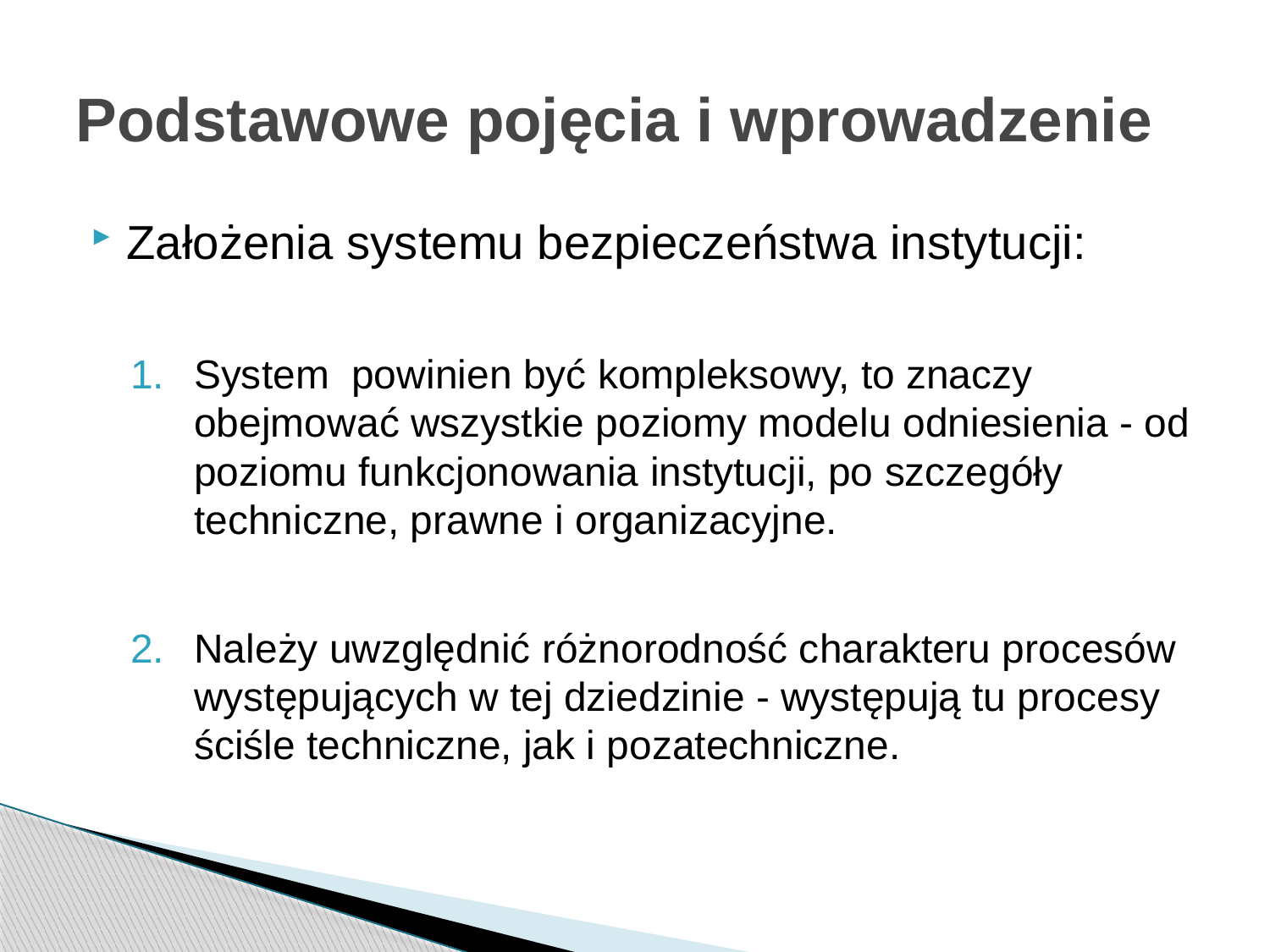

# Podstawowe pojęcia i wprowadzenie
Założenia systemu bezpieczeństwa instytucji:

System  powinien być kompleksowy, to znaczy obejmować wszystkie poziomy modelu odniesienia - od poziomu funkcjonowania instytucji, po szczegóły techniczne, prawne i organizacyjne.

Należy uwzględnić różnorodność charakteru procesów występujących w tej dziedzinie - występują tu procesy ściśle techniczne, jak i pozatechniczne.